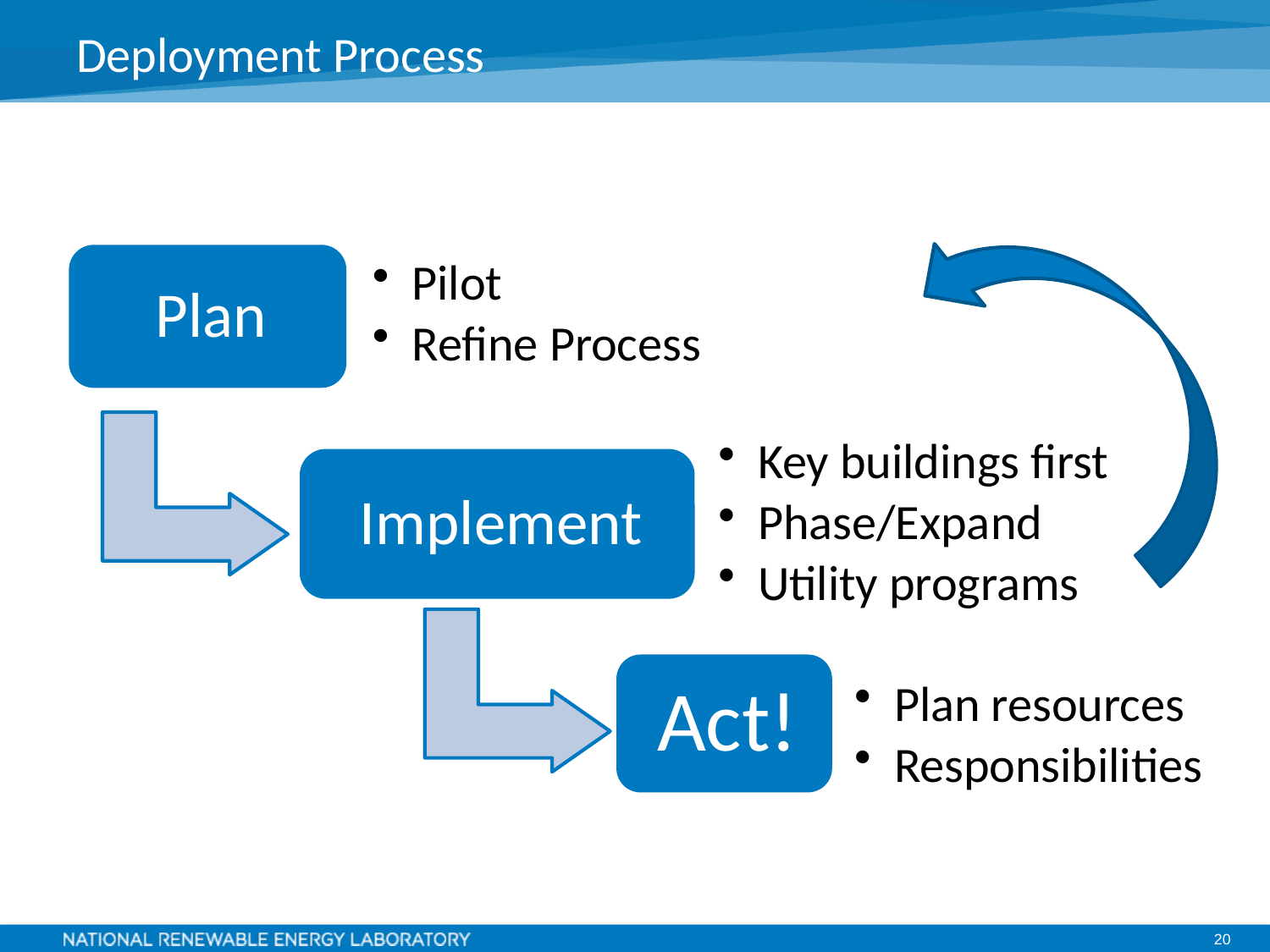

# Deployment Process

Plan
Pilot
Refine Process
Implement
Key buildings first
Phase/Expand
Utility programs
Act!
Plan resources
Responsibilities